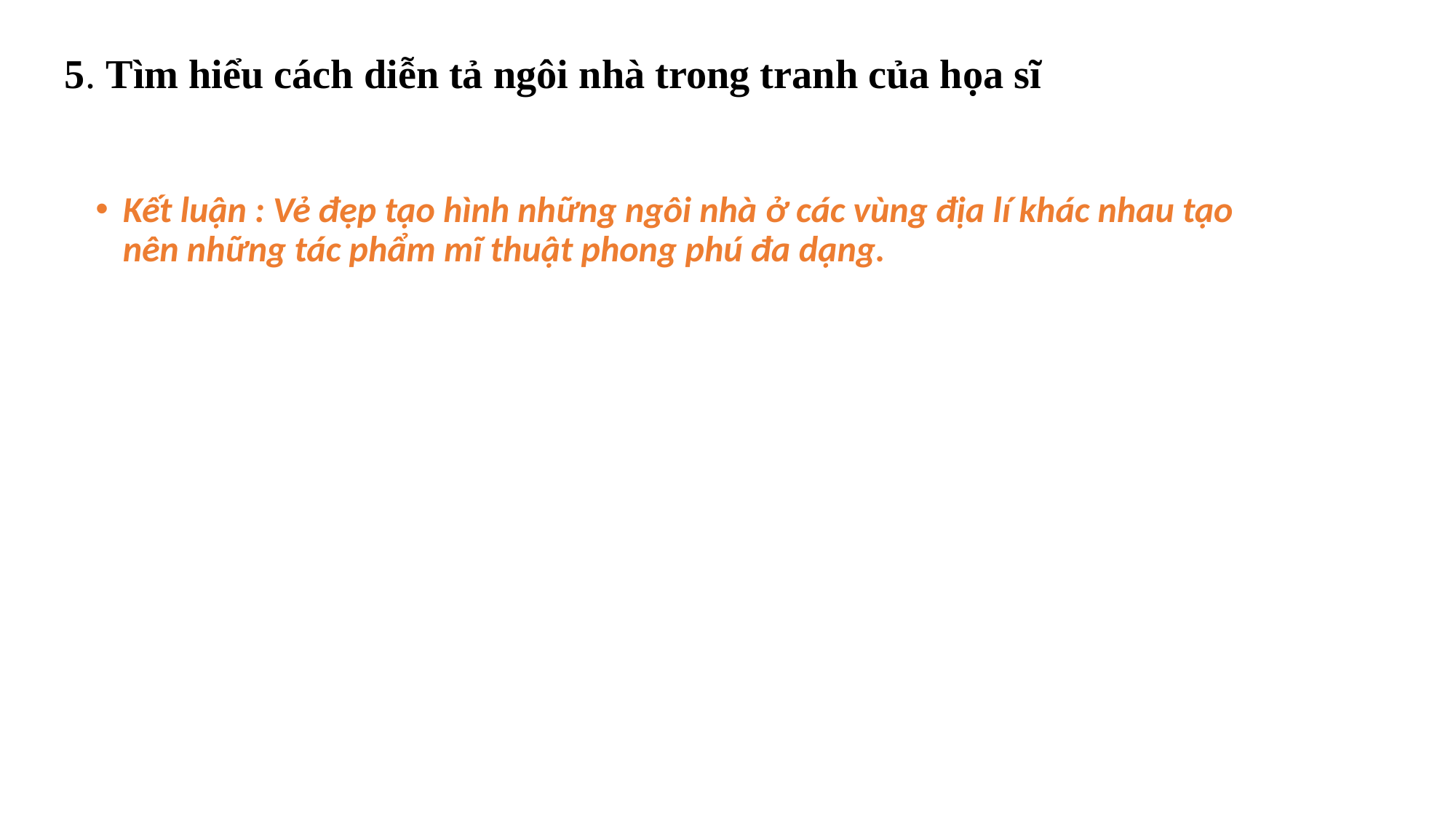

# 5. Tìm hiểu cách diễn tả ngôi nhà trong tranh của họa sĩ

Kết luận : Vẻ đẹp tạo hình những ngôi nhà ở các vùng địa lí khác nhau tạo nên những tác phẩm mĩ thuật phong phú đa dạng.